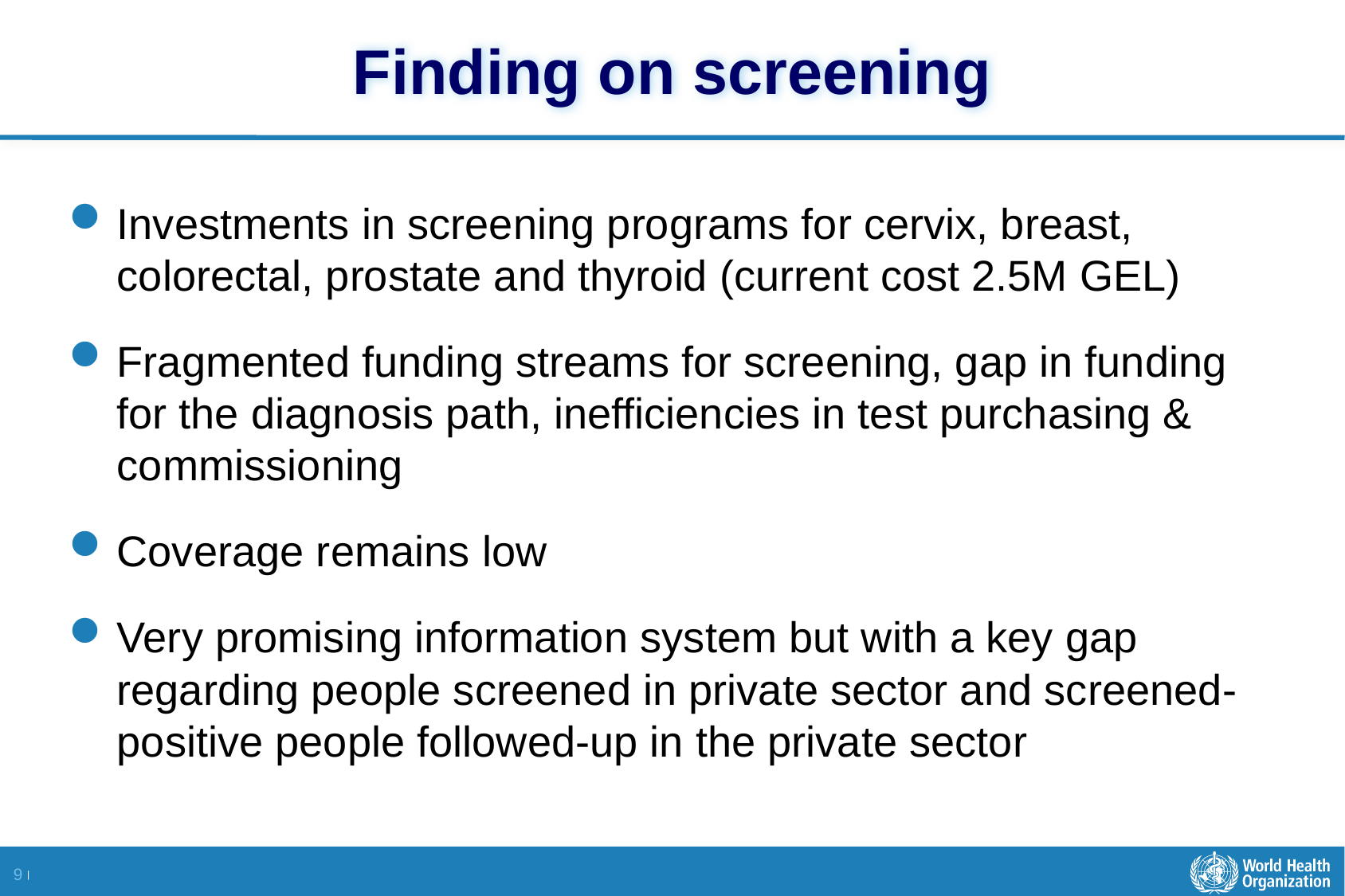

# Finding on screening
Investments in screening programs for cervix, breast, colorectal, prostate and thyroid (current cost 2.5M GEL)
Fragmented funding streams for screening, gap in funding for the diagnosis path, inefficiencies in test purchasing & commissioning
Coverage remains low
Very promising information system but with a key gap regarding people screened in private sector and screened-positive people followed-up in the private sector